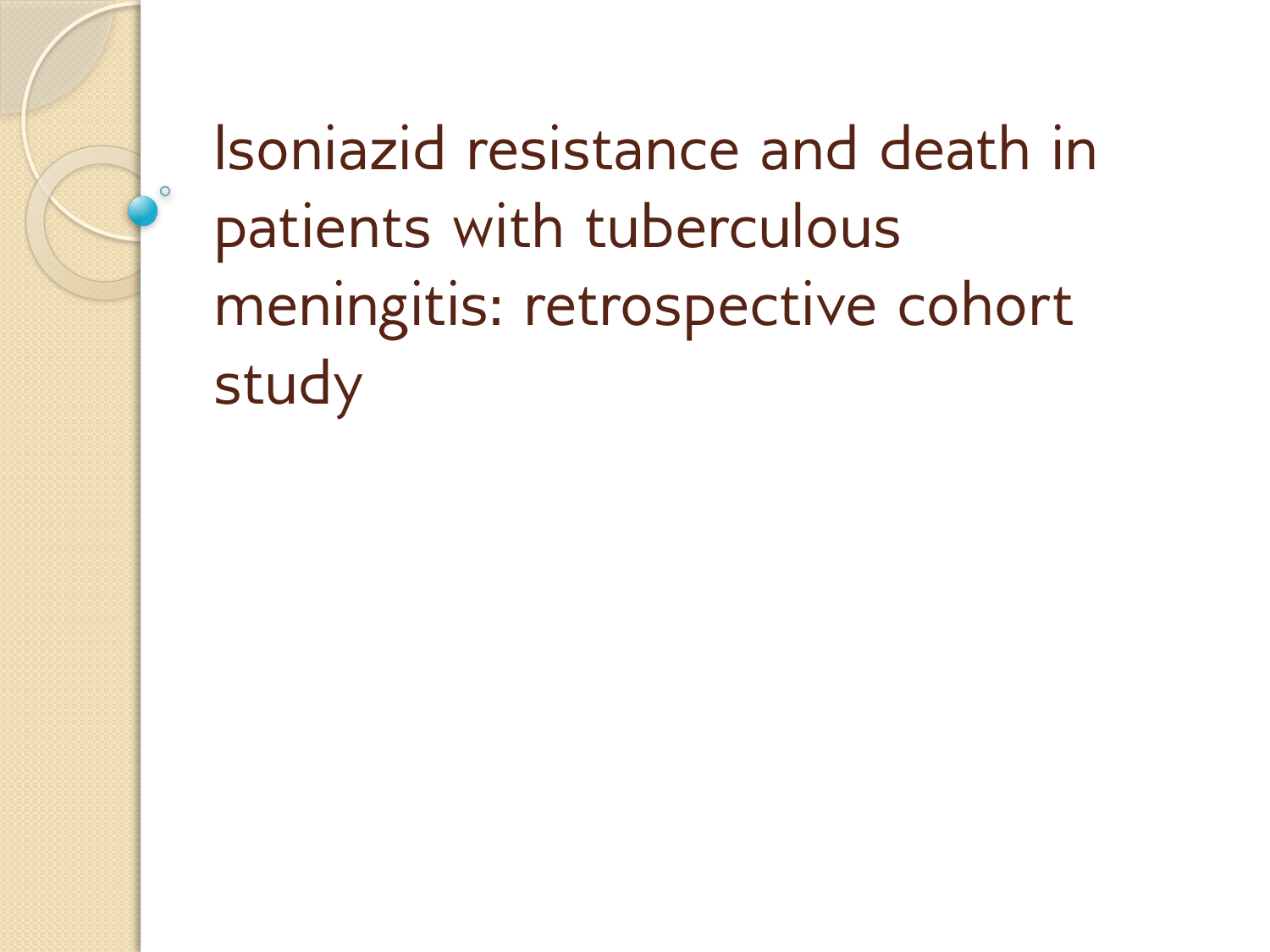

# Isoniazid resistance and death in patients with tuberculous meningitis: retrospective cohort study